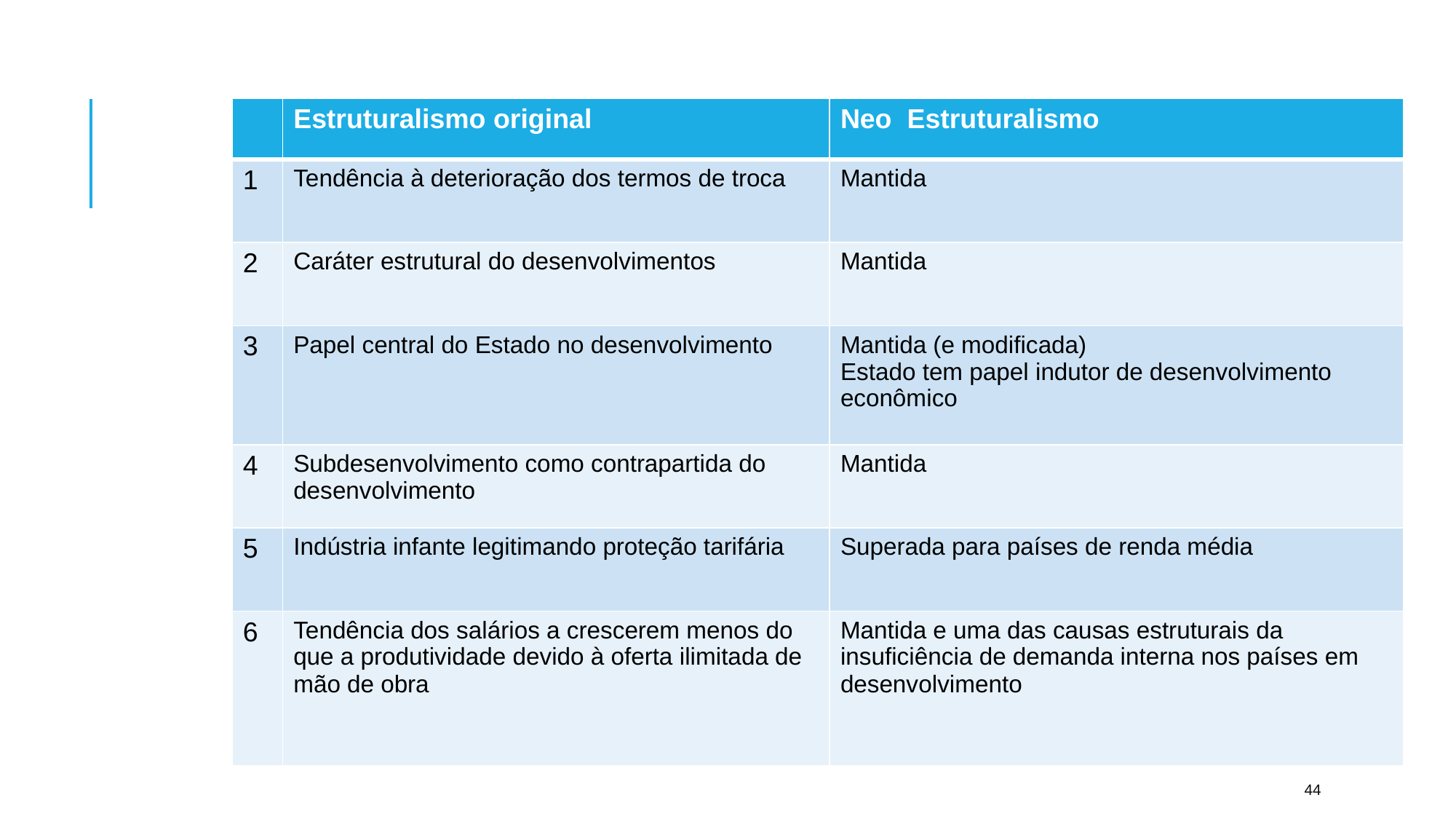

|  | Estruturalismo original | Neo Estruturalismo |
| --- | --- | --- |
| 1 | Tendência à deterioração dos termos de troca | Mantida |
| 2 | Caráter estrutural do desenvolvimentos | Mantida |
| 3 | Papel central do Estado no desenvolvimento | Mantida (e modificada) Estado tem papel indutor de desenvolvimento econômico |
| 4 | Subdesenvolvimento como contrapartida do desenvolvimento | Mantida |
| 5 | Indústria infante legitimando proteção tarifária | Superada para países de renda média |
| 6 | Tendência dos salários a crescerem menos do que a produtividade devido à oferta ilimitada de mão de obra | Mantida e uma das causas estruturais da insuficiência de demanda interna nos países em desenvolvimento |
44